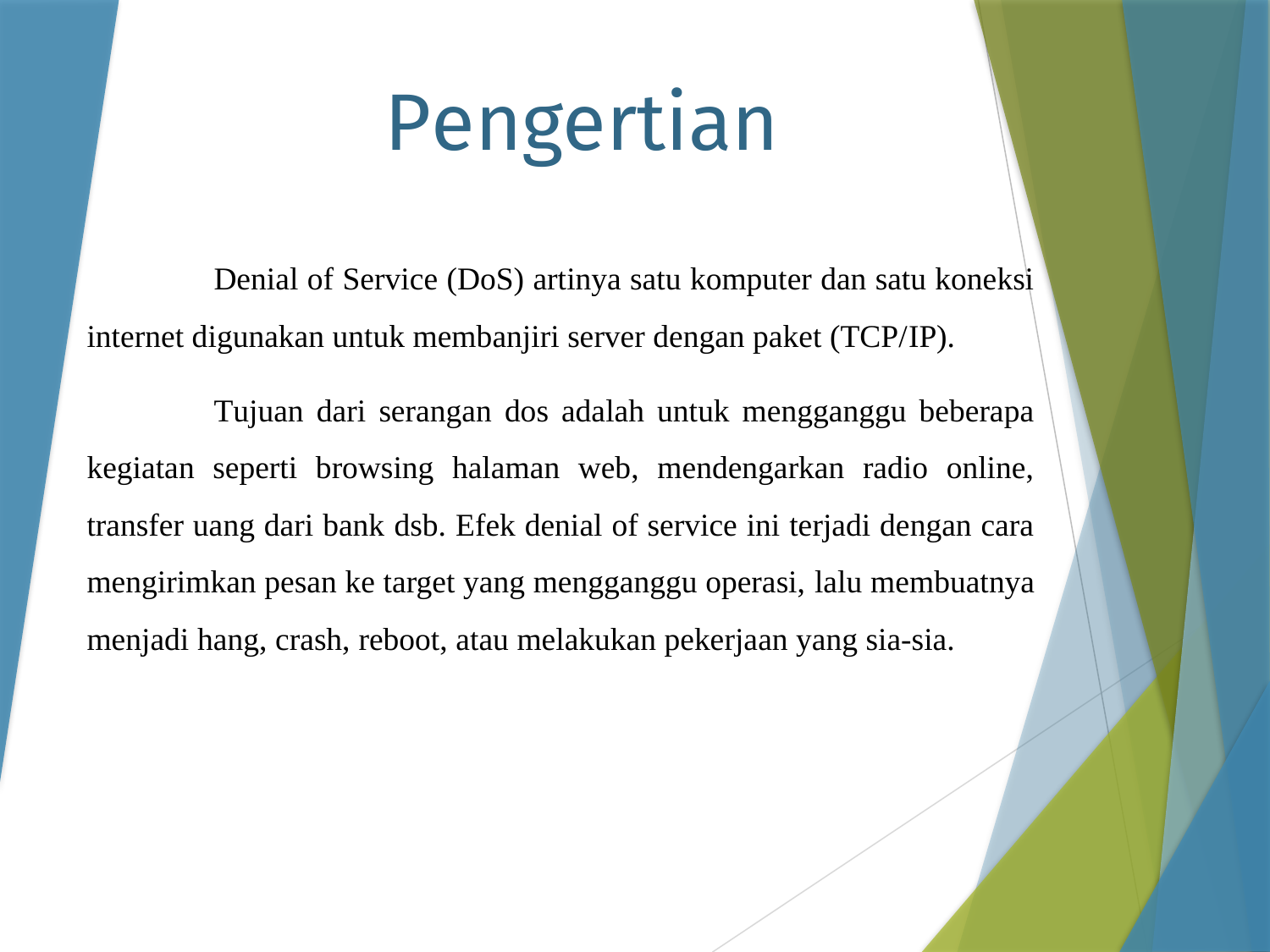

# Pengertian
	Denial of Service (DoS) artinya satu komputer dan satu koneksi internet digunakan untuk membanjiri server dengan paket (TCP/IP).
	Tujuan dari serangan dos adalah untuk mengganggu beberapa kegiatan seperti browsing halaman web, mendengarkan radio online, transfer uang dari bank dsb. Efek denial of service ini terjadi dengan cara mengirimkan pesan ke target yang mengganggu operasi, lalu membuatnya menjadi hang, crash, reboot, atau melakukan pekerjaan yang sia-sia.